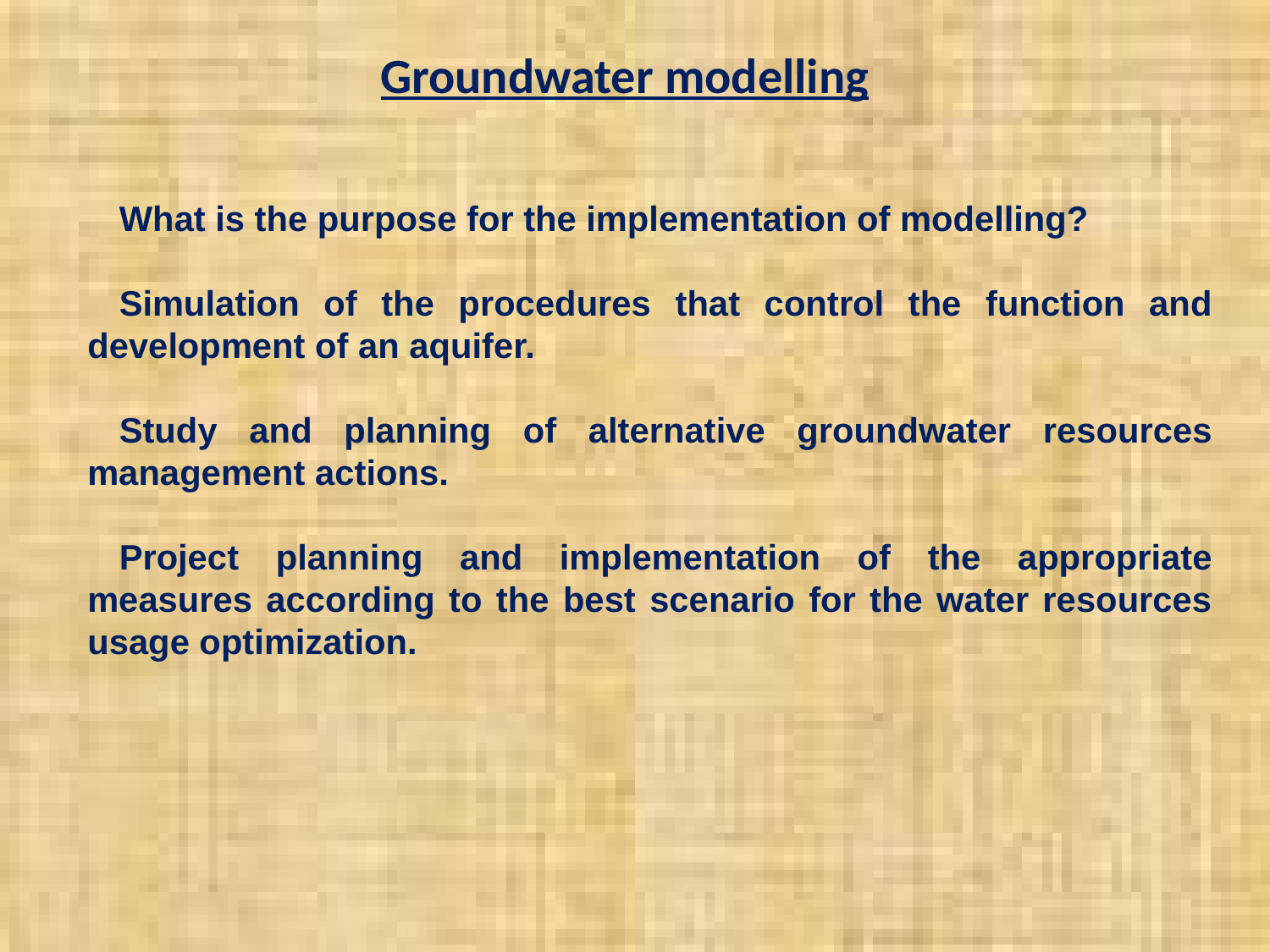

Groundwater modelling
What is the purpose for the implementation of modelling?

Simulation of the procedures that control the function and development of an aquifer.

Study and planning of alternative groundwater resources management actions.

Project planning and implementation of the appropriate measures according to the best scenario for the water resources usage optimization.